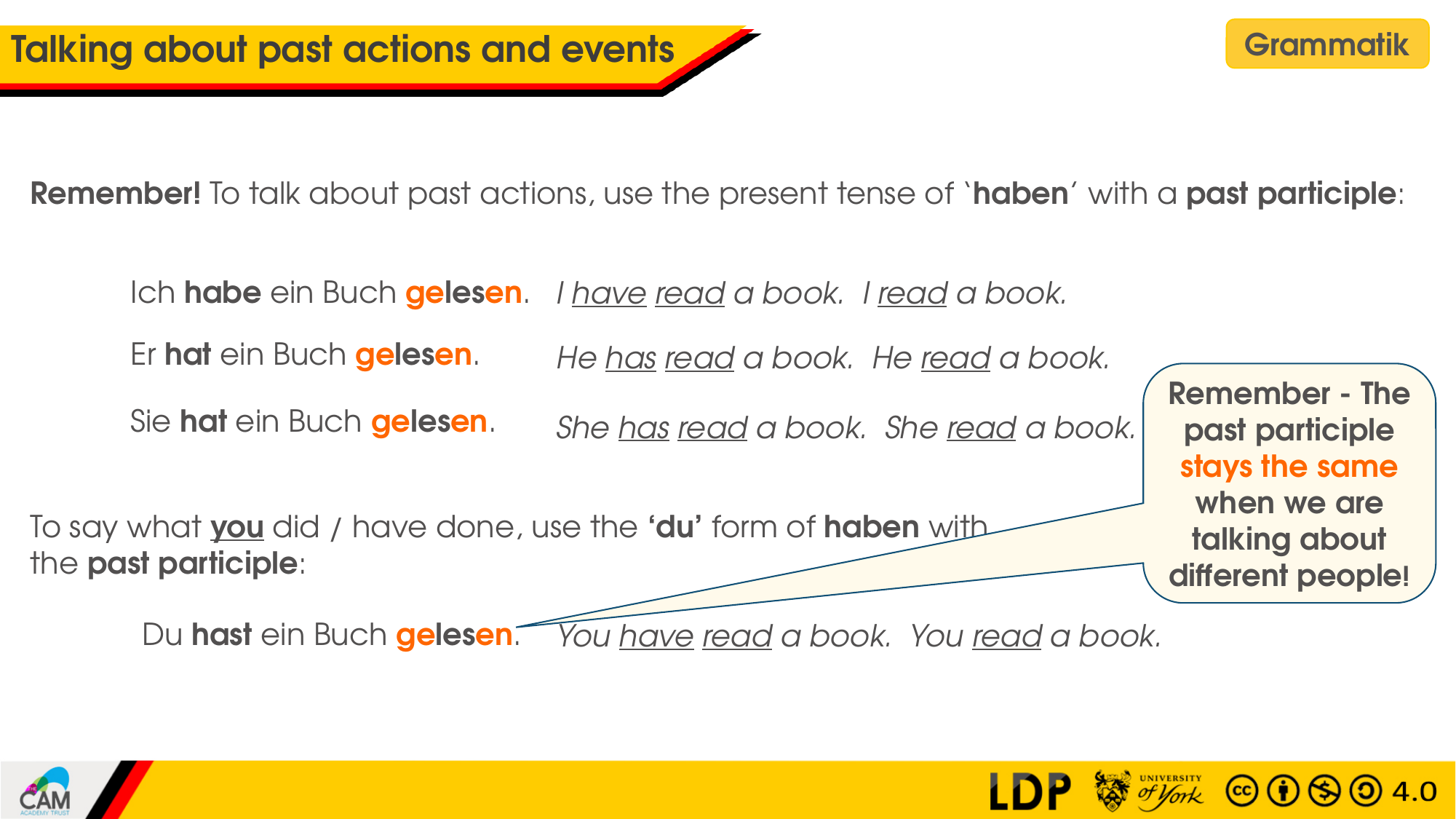

Grammatik
# Talking about past actions and events
Remember! To talk about past actions, use the present tense of ‘haben’ with a past participle:
Ich habe ein Buch gelesen.
I have read a book.  I read a book.
Er hat ein Buch gelesen.
He has read a book.  He read a book.
Remember - The past participle stays the same when we are talking about different people!
Sie hat ein Buch gelesen.
She has read a book.  She read a book.
To say what you did / have done, use the ‘du’ form of haben with the past participle:

Du hast ein Buch gelesen.
You have read a book.  You read a book.